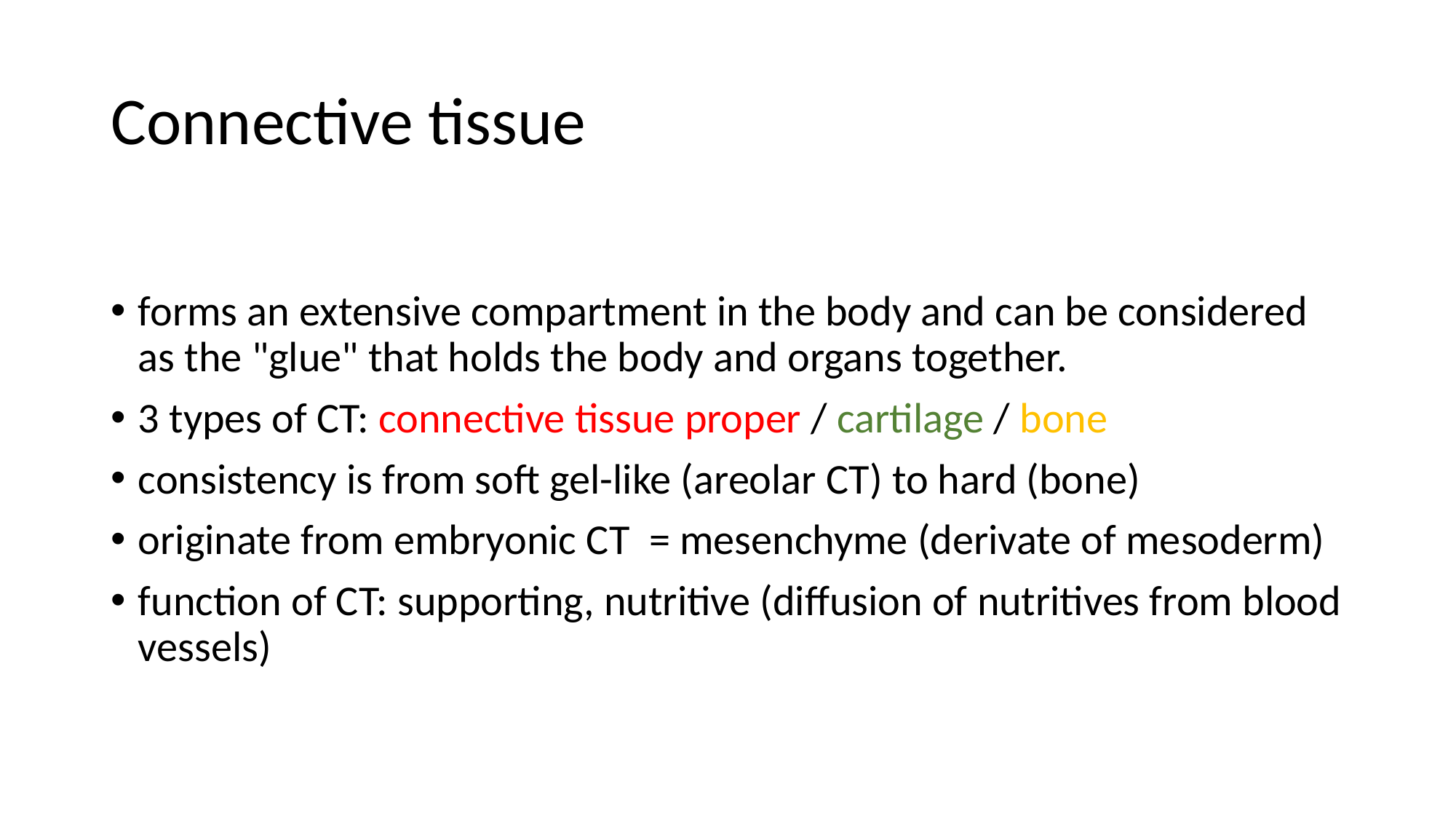

# Connective tissue

forms an extensive compartment in the body and can be considered as the "glue" that holds the body and organs together.
3 types of CT: connective tissue proper / cartilage / bone
consistency is from soft gel-like (areolar CT) to hard (bone)
originate from embryonic CT  = mesenchyme (derivate of mesoderm)
function of CT: supporting, nutritive (diffusion of nutritives from blood vessels)